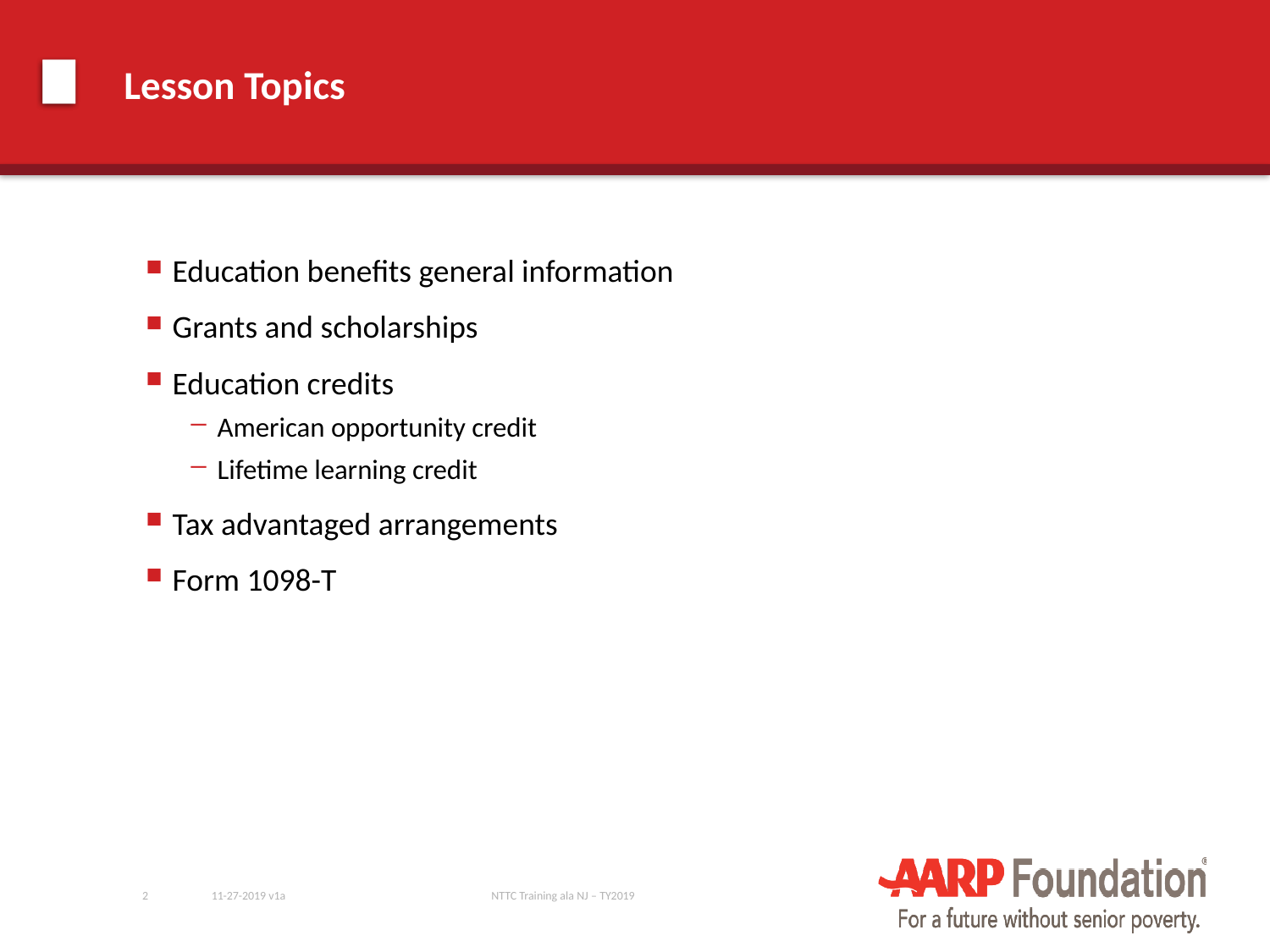

# Lesson Topics
Education benefits general information
Grants and scholarships
Education credits
American opportunity credit
Lifetime learning credit
Tax advantaged arrangements
Form 1098-T

2
11-27-2019 v1a
NTTC Training ala NJ – TY2019